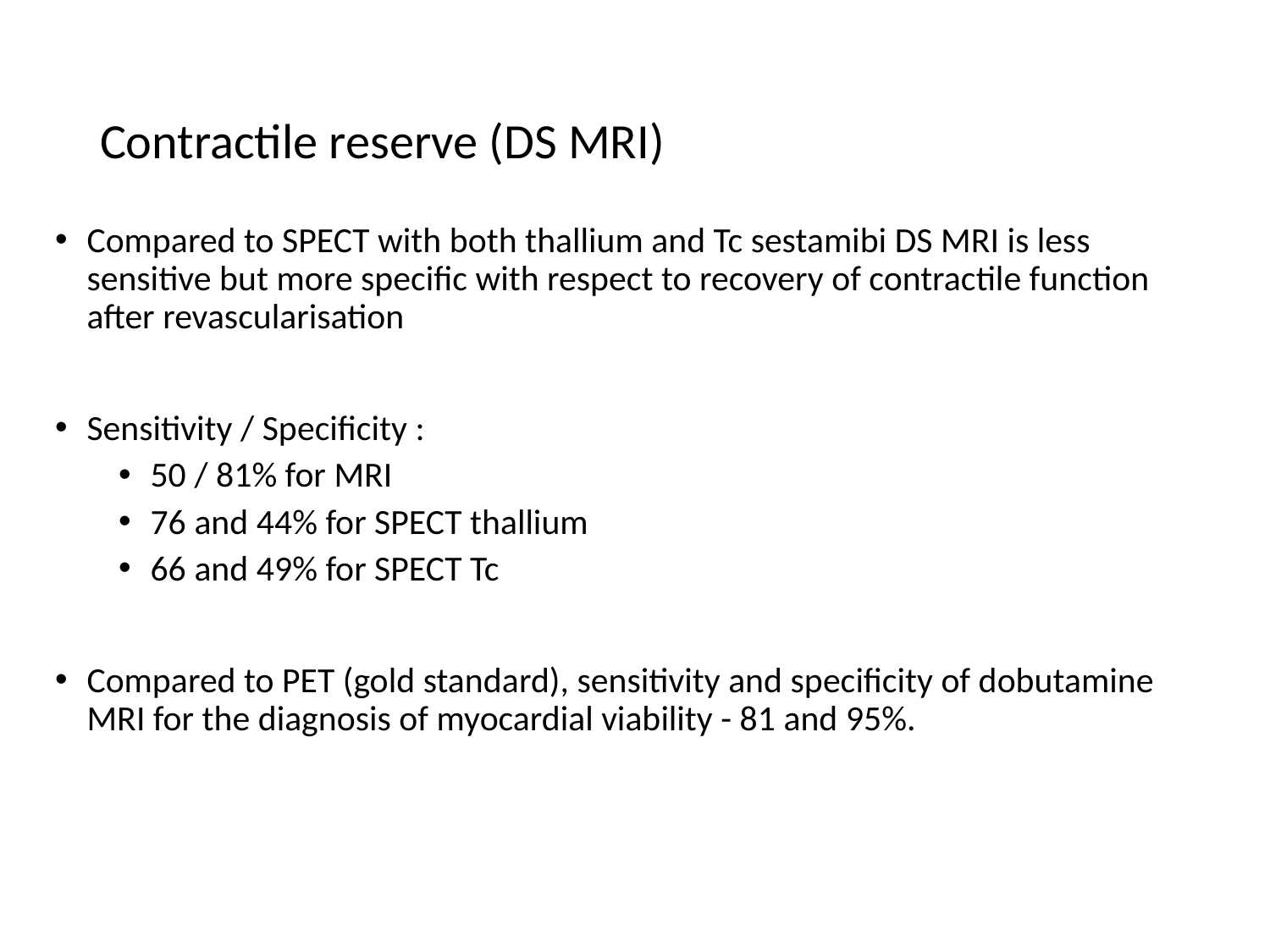

# Contractile reserve (DS MRI)
Compared to SPECT with both thallium and Tc sestamibi DS MRI is less sensitive but more specific with respect to recovery of contractile function after revascularisation

Sensitivity / Specificity :
50 / 81% for MRI
76 and 44% for SPECT thallium
66 and 49% for SPECT Tc

Compared to PET (gold standard), sensitivity and specificity of dobutamine MRI for the diagnosis of myocardial viability - 81 and 95%.